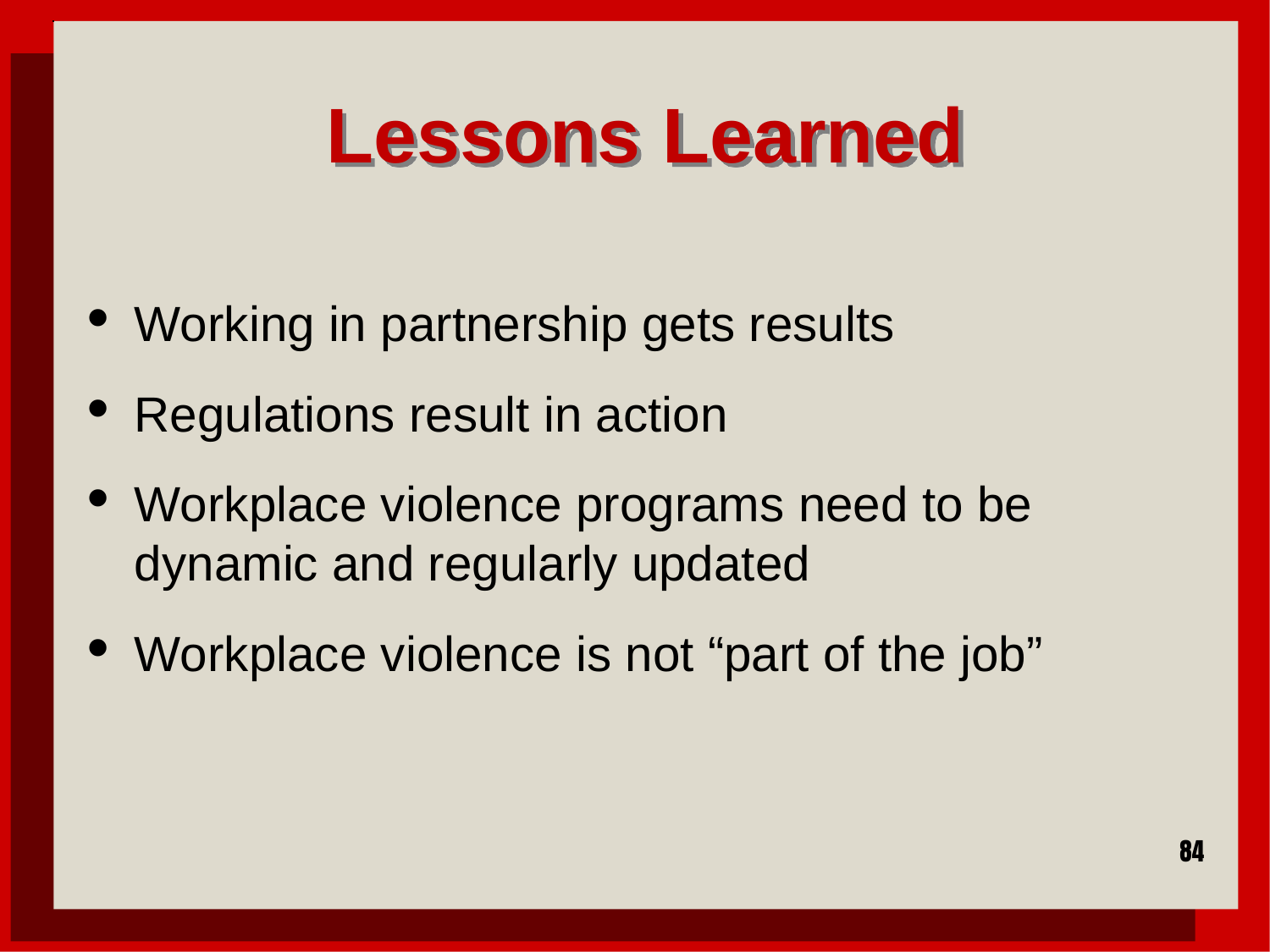

# Lessons Learned
Working in partnership gets results
Regulations result in action
Workplace violence programs need to be dynamic and regularly updated
Workplace violence is not “part of the job”

84